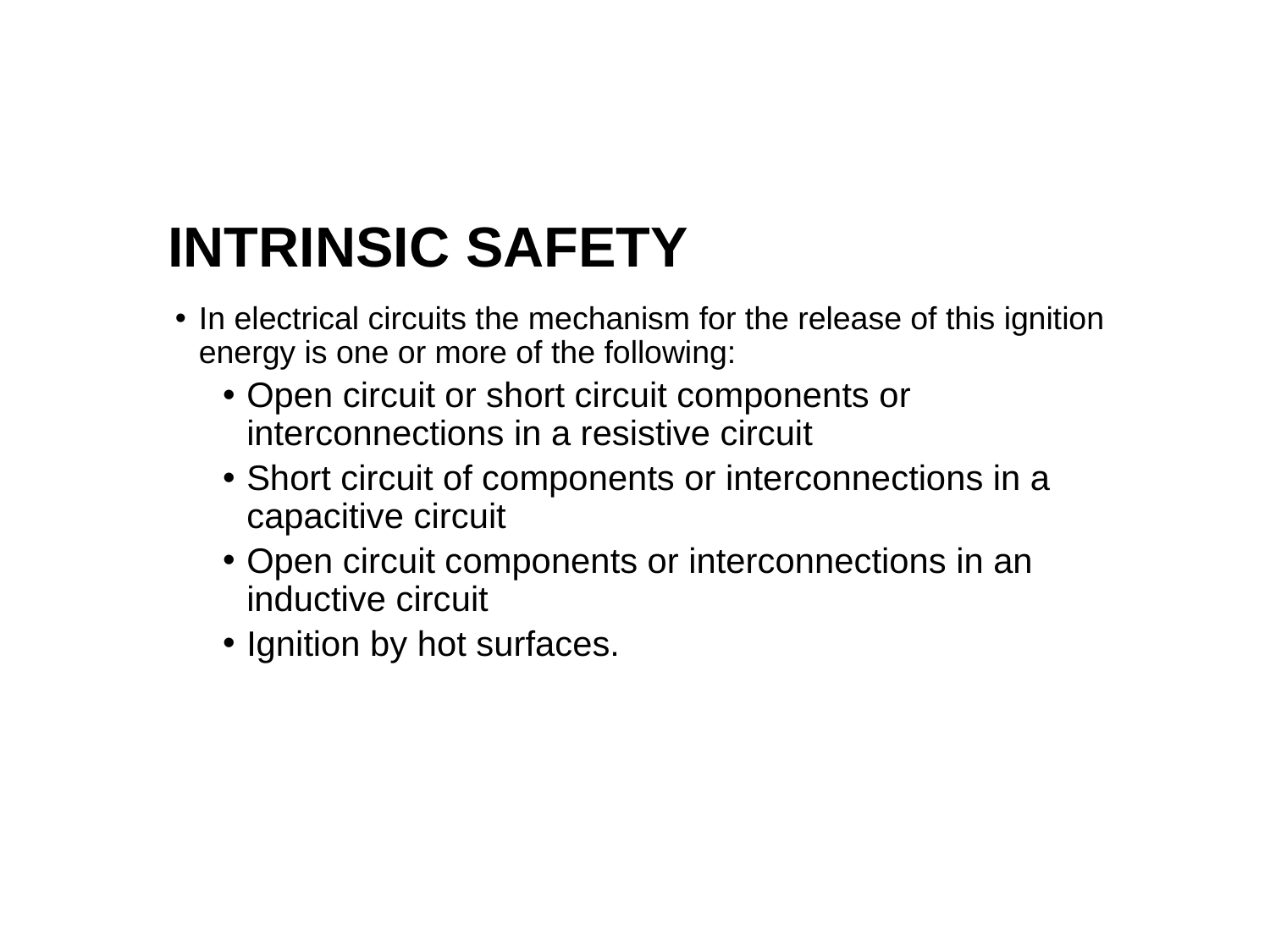

# INTRINSIC SAFETY
In electrical circuits the mechanism for the release of this ignition energy is one or more of the following:
Open circuit or short circuit components or interconnections in a resistive circuit
Short circuit of components or interconnections in a capacitive circuit
Open circuit components or interconnections in an inductive circuit
Ignition by hot surfaces.